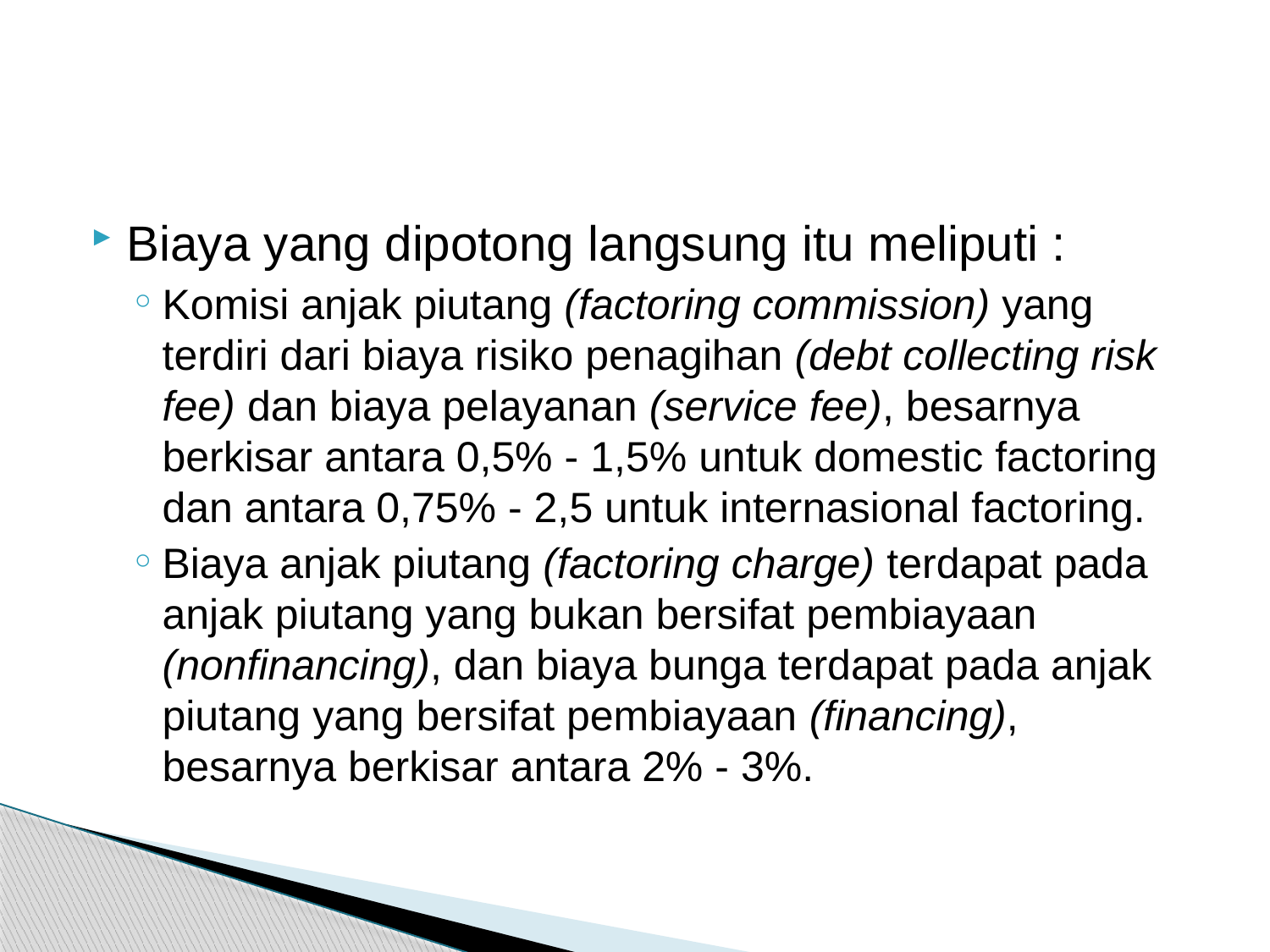

#
Biaya yang dipotong langsung itu meliputi :
Komisi anjak piutang (factoring commission) yang terdiri dari biaya risiko penagihan (debt collecting risk fee) dan biaya pelayanan (service fee), besarnya berkisar antara 0,5% - 1,5% untuk domestic factoring dan antara 0,75% - 2,5 untuk internasional factoring.
Biaya anjak piutang (factoring charge) terdapat pada anjak piutang yang bukan bersifat pembiayaan (nonfinancing), dan biaya bunga terdapat pada anjak piutang yang bersifat pembiayaan (financing), besarnya berkisar antara 2% - 3%.